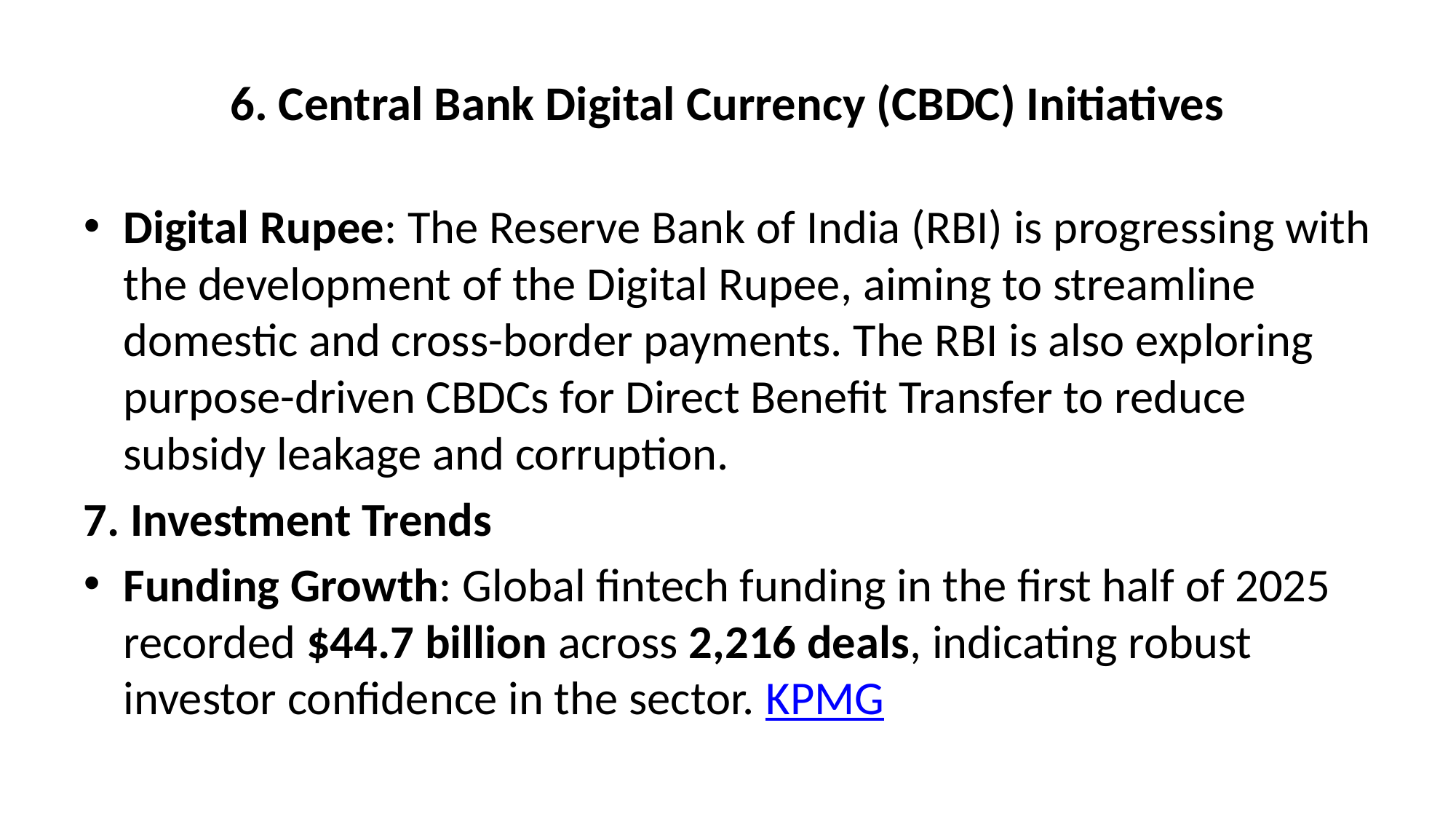

# 6. Central Bank Digital Currency (CBDC) Initiatives
Digital Rupee: The Reserve Bank of India (RBI) is progressing with the development of the Digital Rupee, aiming to streamline domestic and cross-border payments. The RBI is also exploring purpose-driven CBDCs for Direct Benefit Transfer to reduce subsidy leakage and corruption.
7. Investment Trends
Funding Growth: Global fintech funding in the first half of 2025 recorded $44.7 billion across 2,216 deals, indicating robust investor confidence in the sector. KPMG